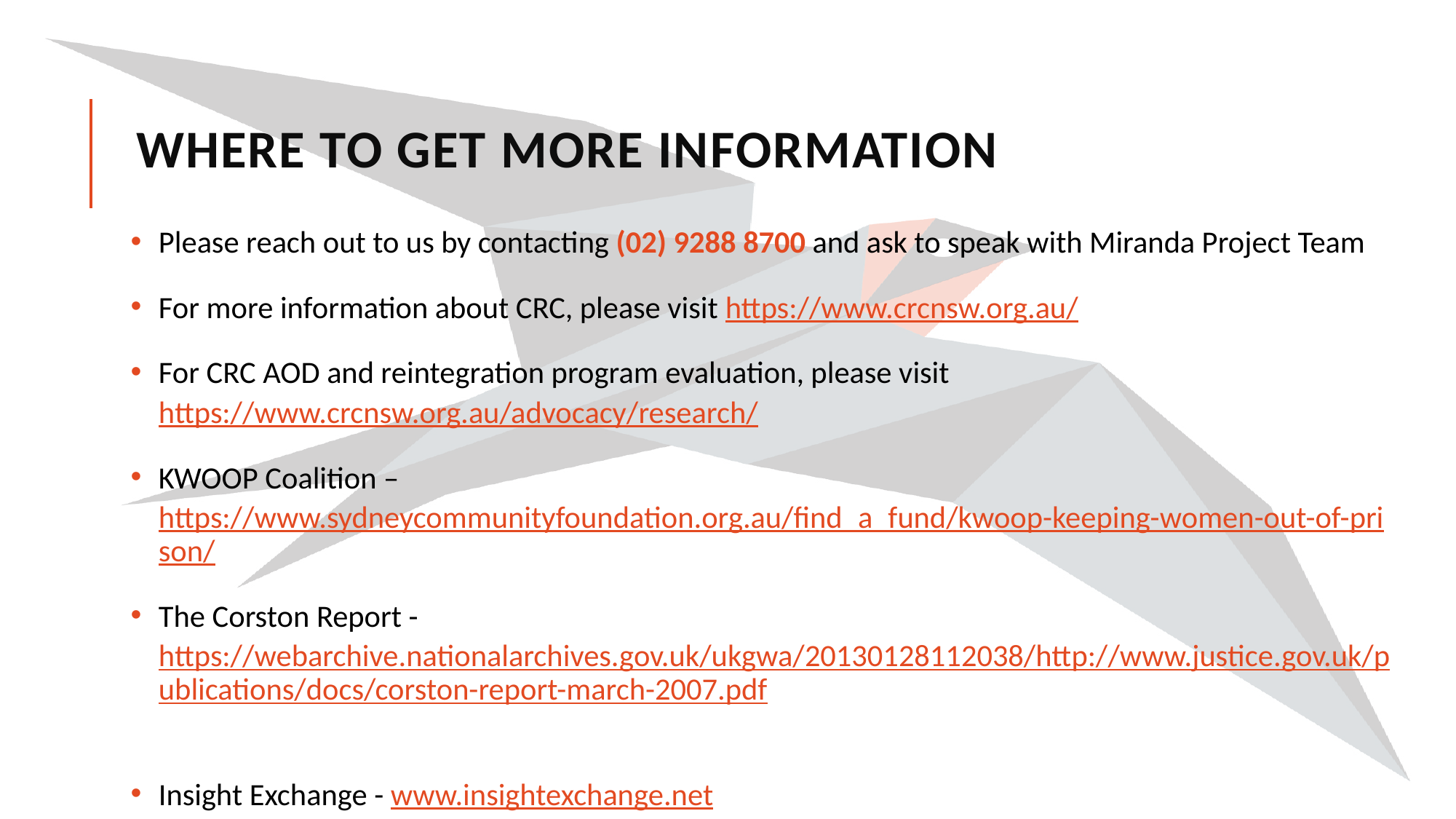

# Where to get more information
Please reach out to us by contacting (02) 9288 8700 and ask to speak with Miranda Project Team
For more information about CRC, please visit https://www.crcnsw.org.au/
For CRC AOD and reintegration program evaluation, please visit  https://www.crcnsw.org.au/advocacy/research/
KWOOP Coalition – https://www.sydneycommunityfoundation.org.au/find_a_fund/kwoop-keeping-women-out-of-prison/
The Corston Report - https://webarchive.nationalarchives.gov.uk/ukgwa/20130128112038/http://www.justice.gov.uk/publications/docs/corston-report-march-2007.pdf
Insight Exchange - www.insightexchange.net